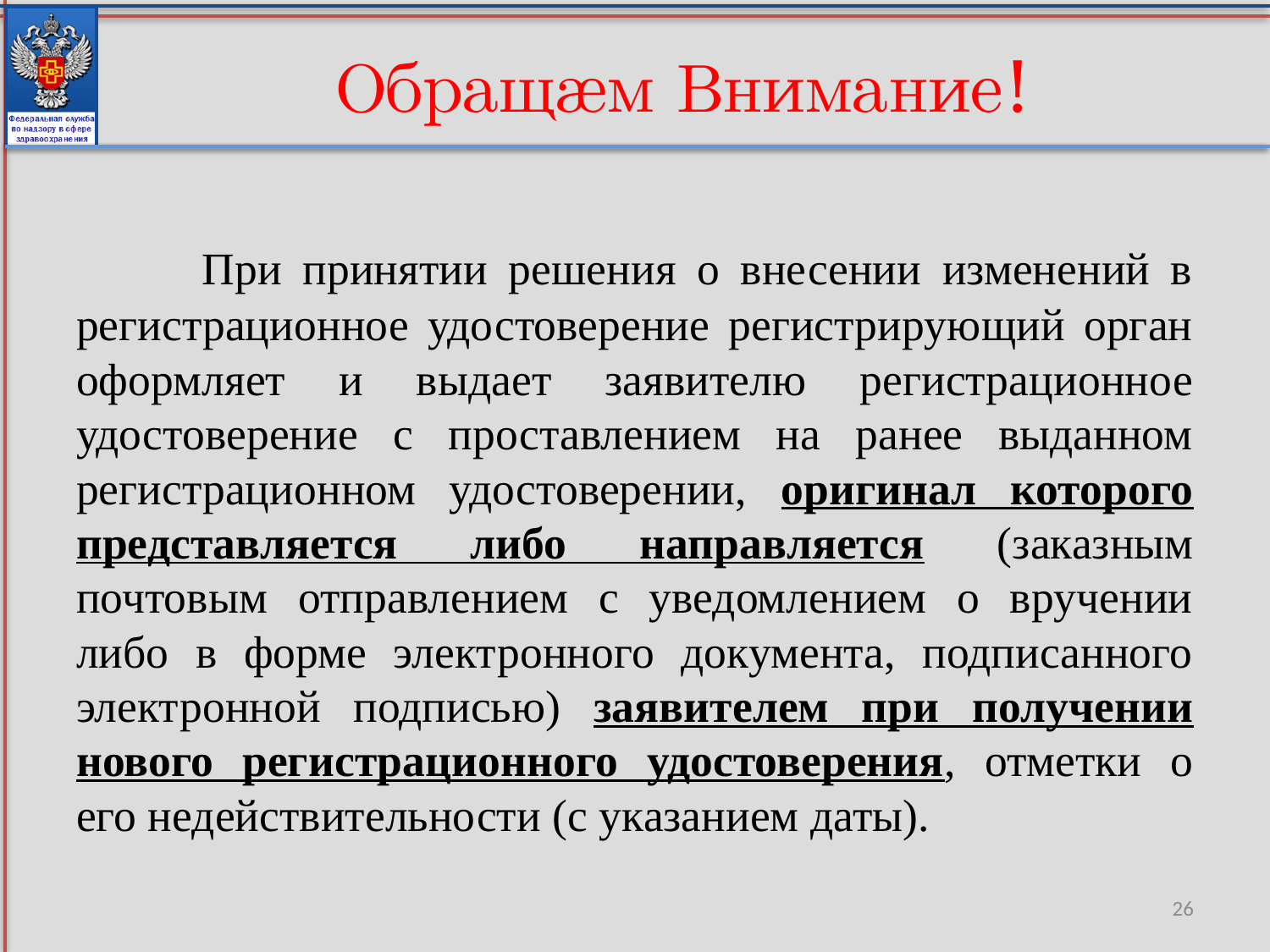

# Обращаем Внимание!
	При принятии решения о внесении изменений в регистрационное удостоверение регистрирующий орган оформляет и выдает заявителю регистрационное удостоверение с проставлением на ранее выданном регистрационном удостоверении, оригинал которого представляется либо направляется (заказным почтовым отправлением с уведомлением о вручении либо в форме электронного документа, подписанного электронной подписью) заявителем при получении нового регистрационного удостоверения, отметки о его недействительности (с указанием даты).

26